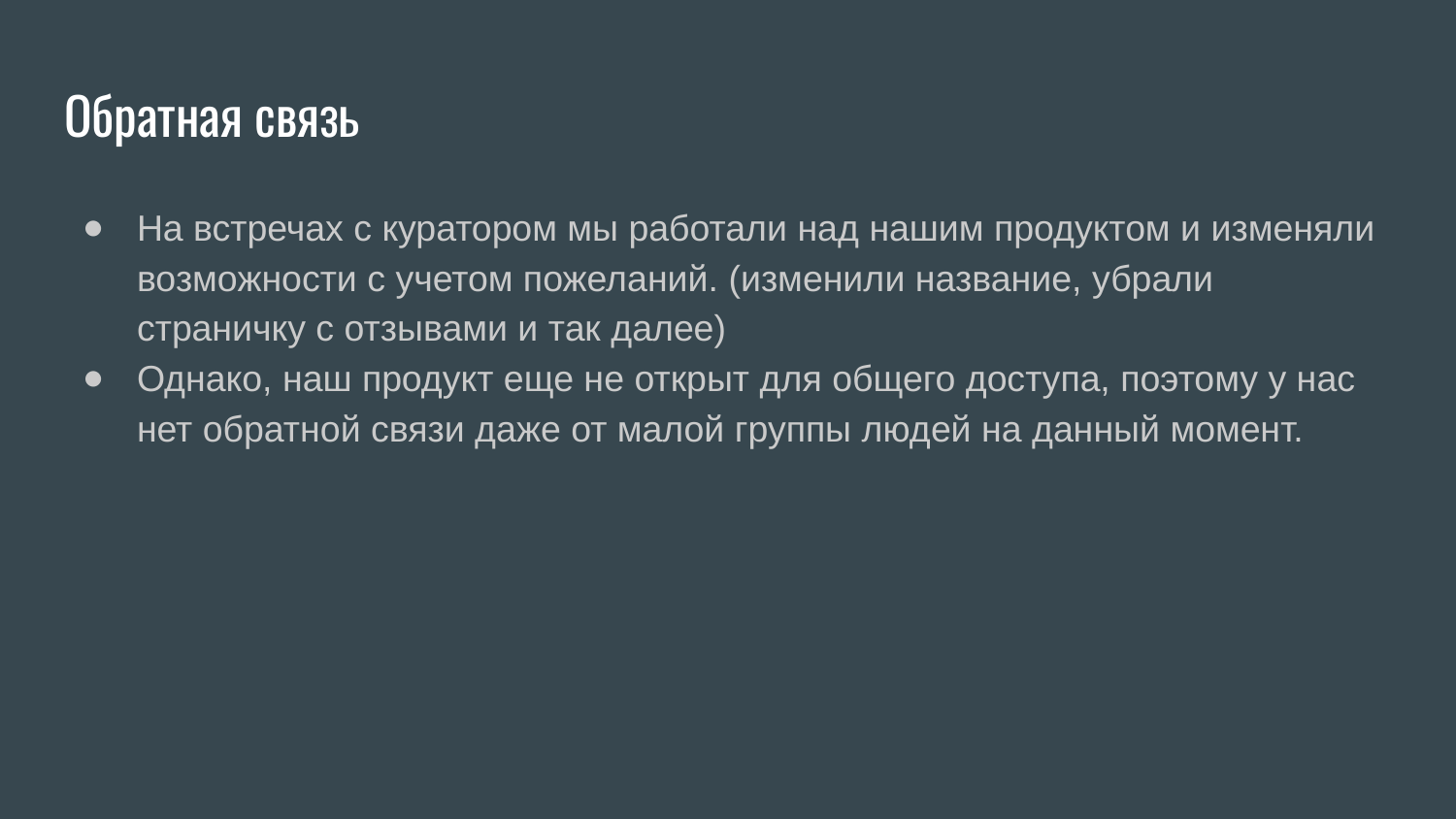

# Обратная связь
На встречах с куратором мы работали над нашим продуктом и изменяли возможности с учетом пожеланий. (изменили название, убрали страничку с отзывами и так далее)
Однако, наш продукт еще не открыт для общего доступа, поэтому у нас нет обратной связи даже от малой группы людей на данный момент.